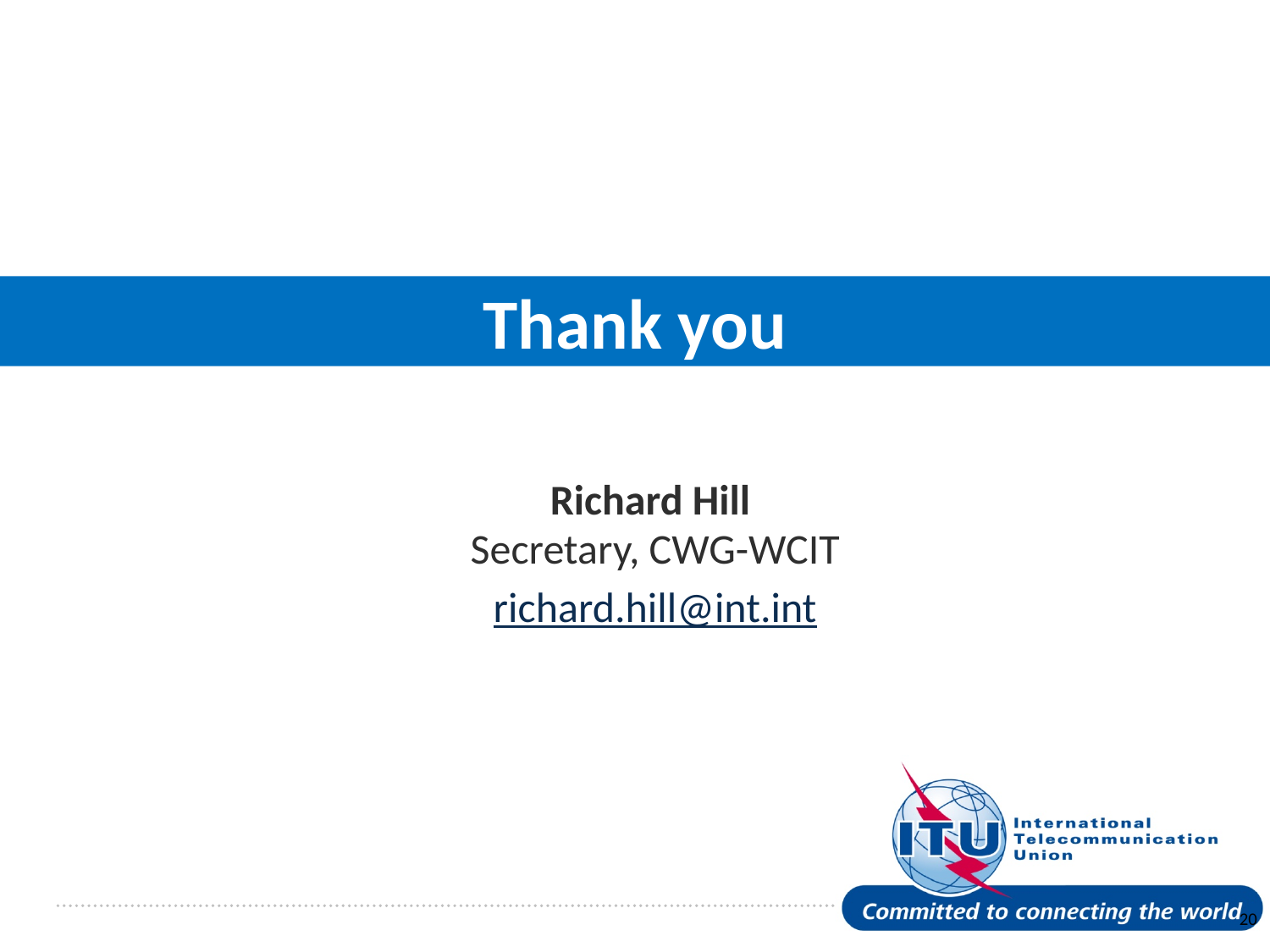

# Thank you
Richard Hill
Secretary, CWG-WCIT
richard.hill@int.int
20